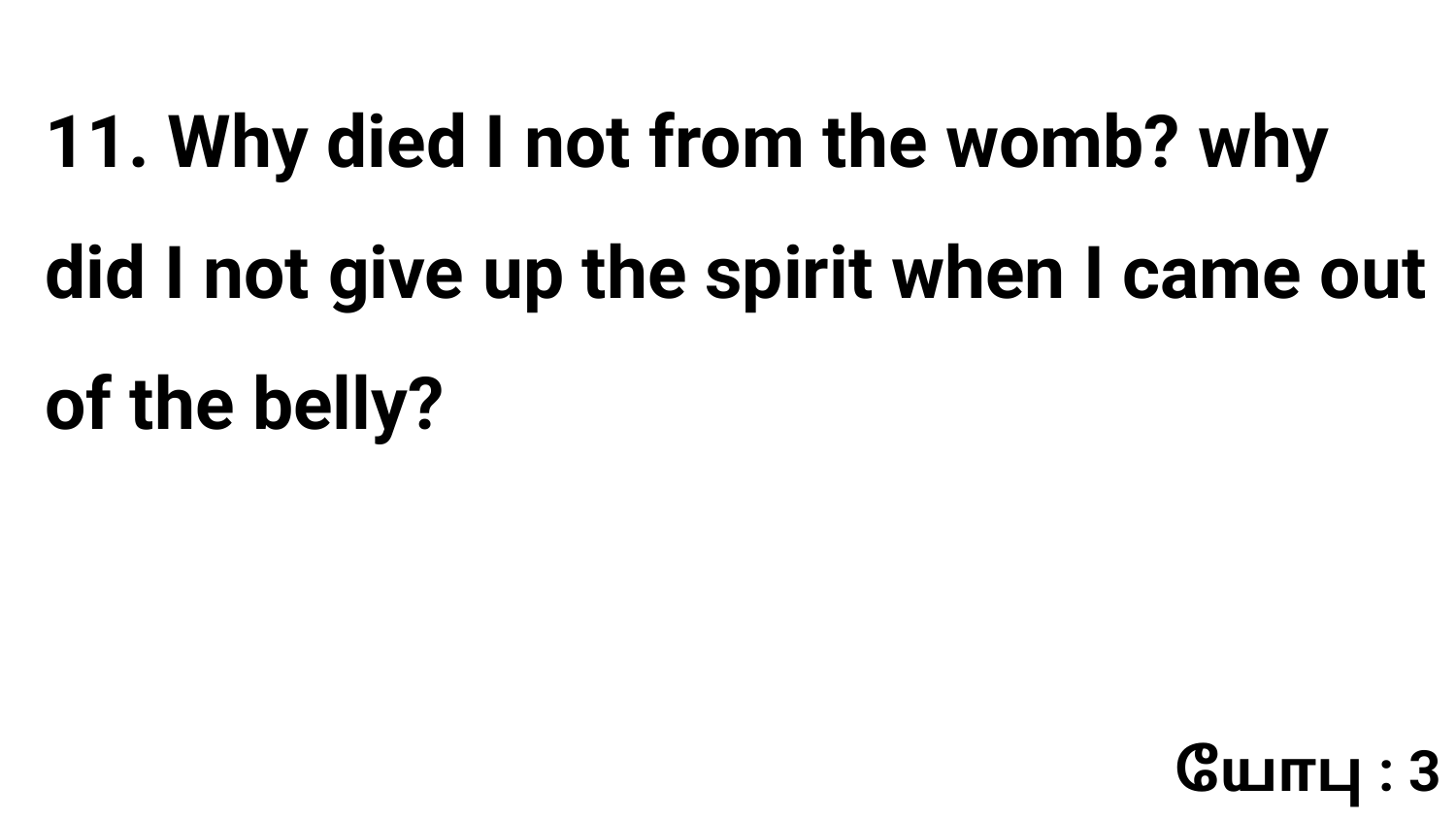

11. Why died I not from the womb? why did I not give up the spirit when I came out of the belly?
யோபு : 3